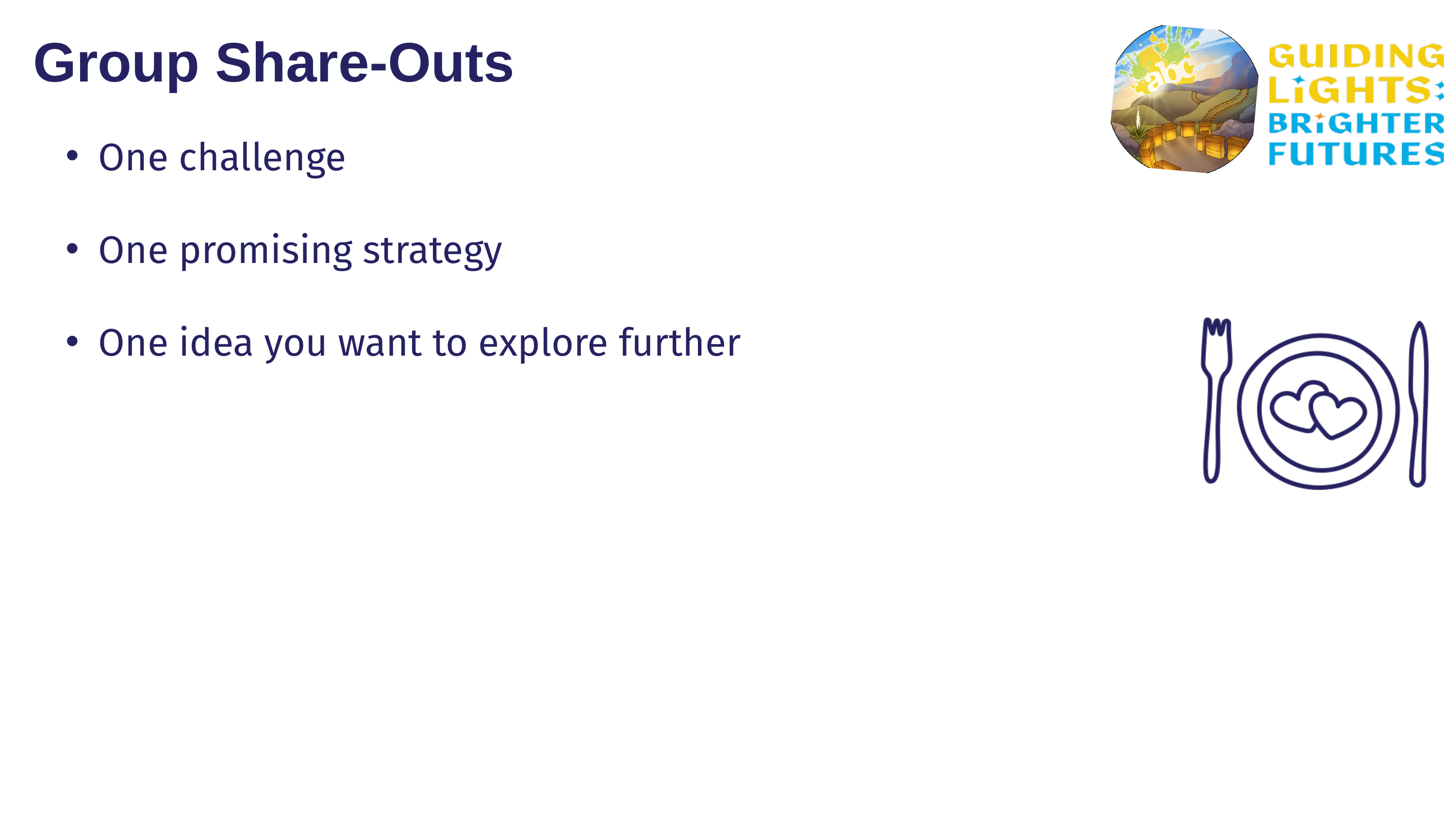

Group Share-Outs
One challenge
One promising strategy
One idea you want to explore further